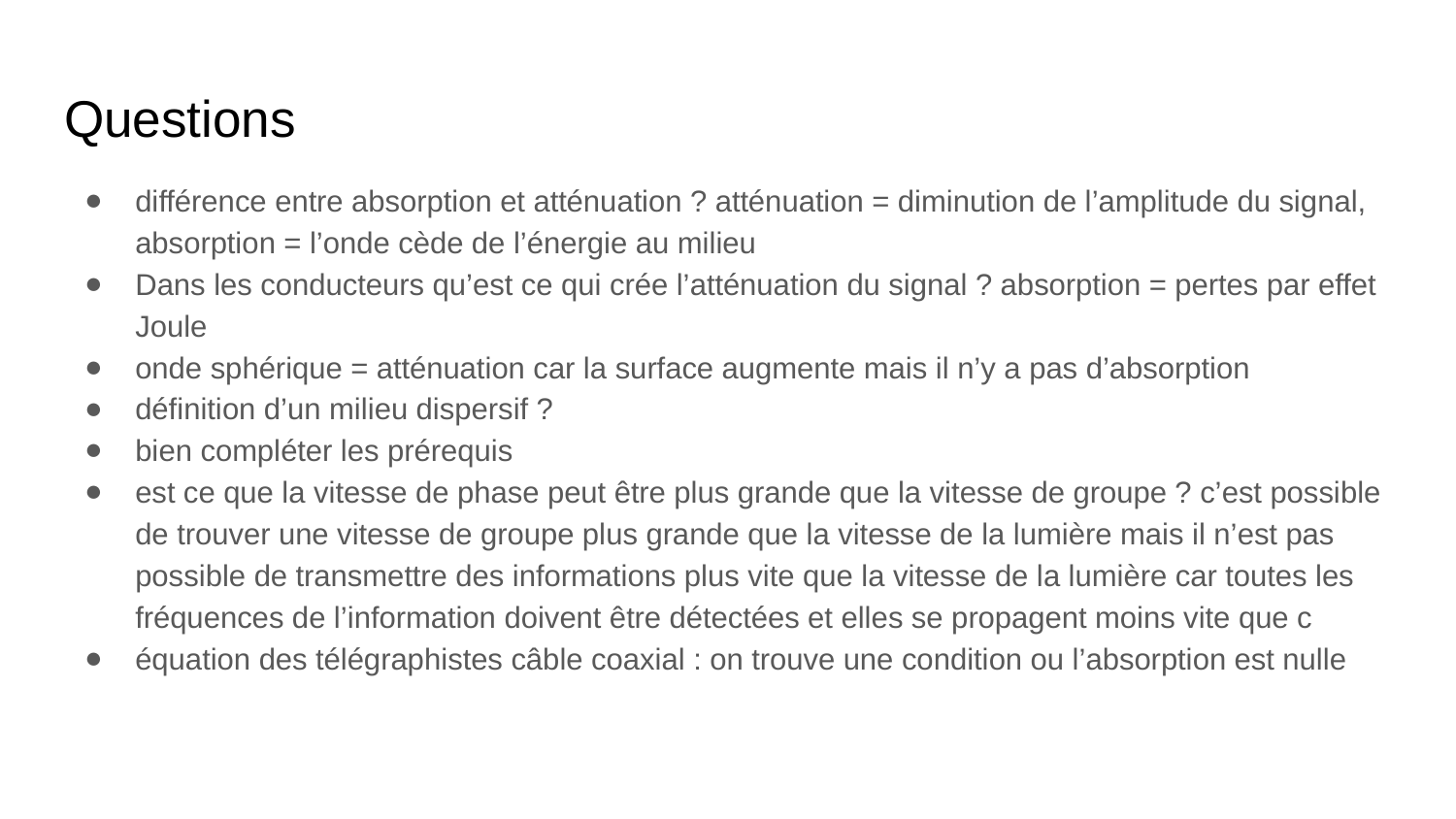

# Questions
différence entre absorption et atténuation ? atténuation = diminution de l’amplitude du signal, absorption = l’onde cède de l’énergie au milieu
Dans les conducteurs qu’est ce qui crée l’atténuation du signal ? absorption = pertes par effet Joule
onde sphérique = atténuation car la surface augmente mais il n’y a pas d’absorption
définition d’un milieu dispersif ?
bien compléter les prérequis
est ce que la vitesse de phase peut être plus grande que la vitesse de groupe ? c’est possible de trouver une vitesse de groupe plus grande que la vitesse de la lumière mais il n’est pas possible de transmettre des informations plus vite que la vitesse de la lumière car toutes les fréquences de l’information doivent être détectées et elles se propagent moins vite que c
équation des télégraphistes câble coaxial : on trouve une condition ou l’absorption est nulle